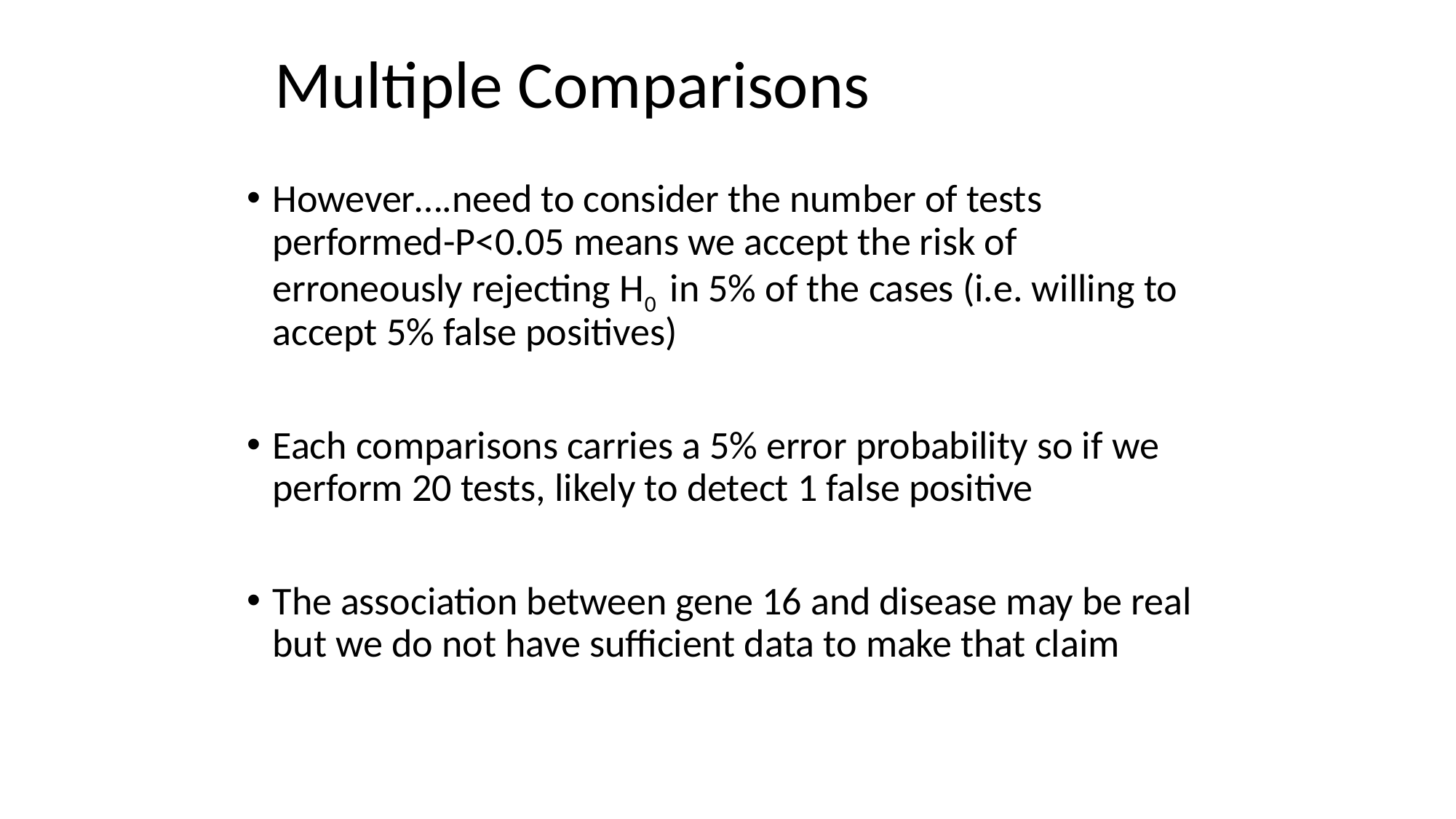

# Multiple Comparisons
However….need to consider the number of tests performed-P<0.05 means we accept the risk of erroneously rejecting H0  in 5% of the cases (i.e. willing to accept 5% false positives)

Each comparisons carries a 5% error probability so if we perform 20 tests, likely to detect 1 false positive

The association between gene 16 and disease may be real but we do not have sufficient data to make that claim